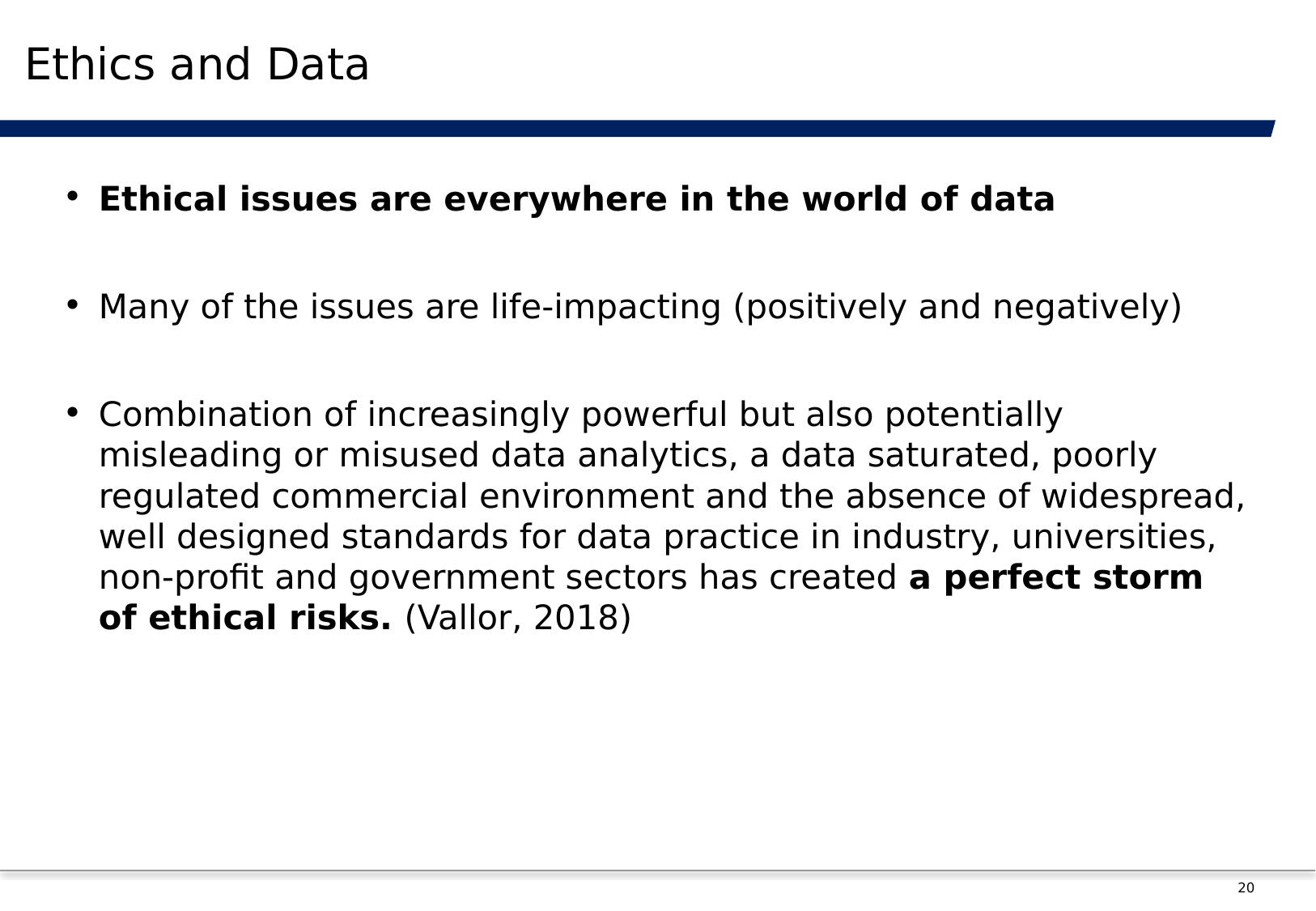

# Ethics and Data
Ethical issues are everywhere in the world of data

Many of the issues are life-impacting (positively and negatively)

Combination of increasingly powerful but also potentially misleading or misused data analytics, a data saturated, poorly regulated commercial environment and the absence of widespread, well designed standards for data practice in industry, universities, non-profit and government sectors has created a perfect storm of ethical risks. (Vallor, 2018)